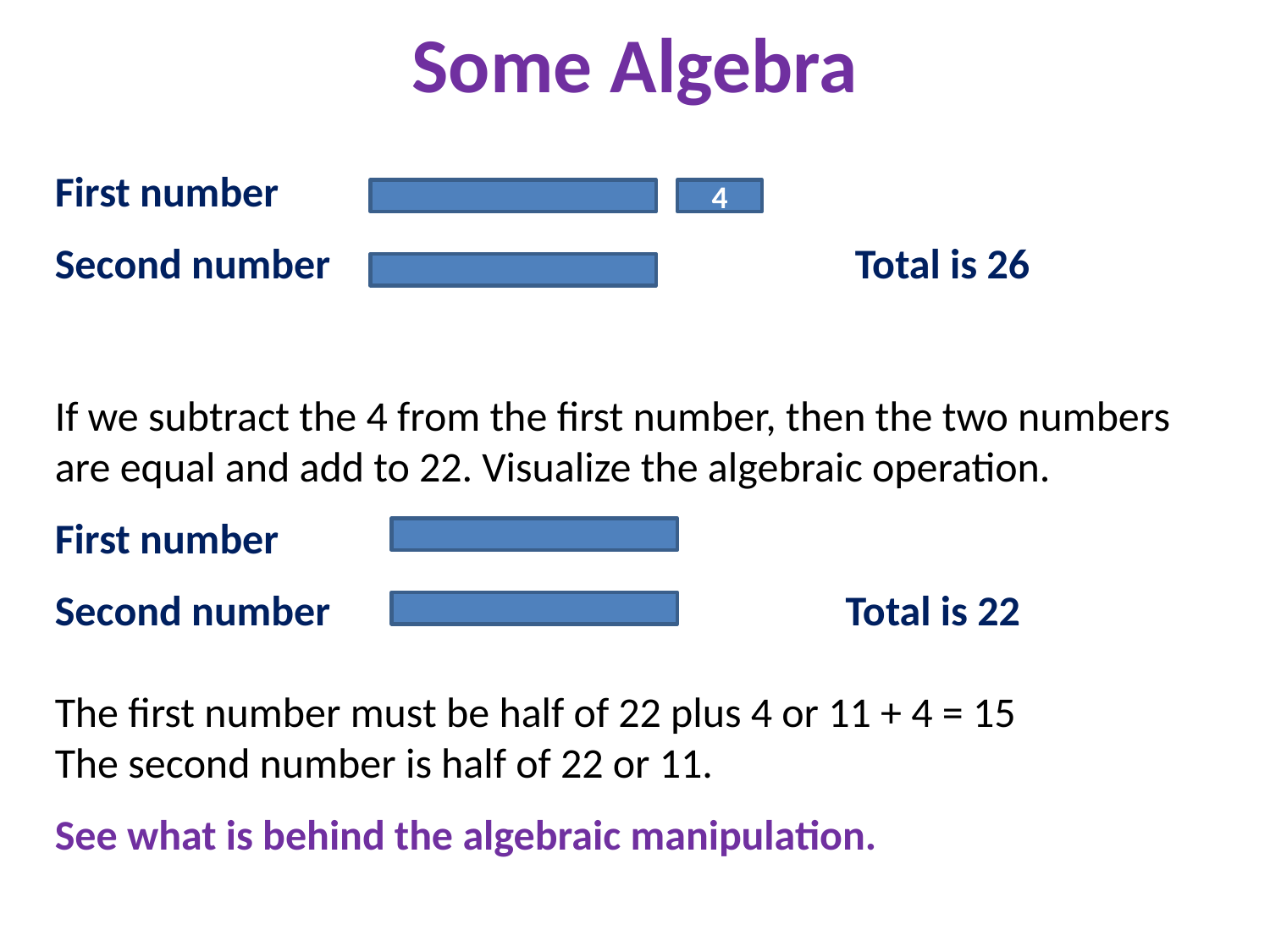

# Some Algebra

First number

Second number				    Total is 26

If we subtract the 4 from the first number, then the two numbers are equal and add to 22. Visualize the algebraic operation.

First number

Second number				   Total is 22

The first number must be half of 22 plus 4 or 11 + 4 = 15
The second number is half of 22 or 11.

See what is behind the algebraic manipulation.

4